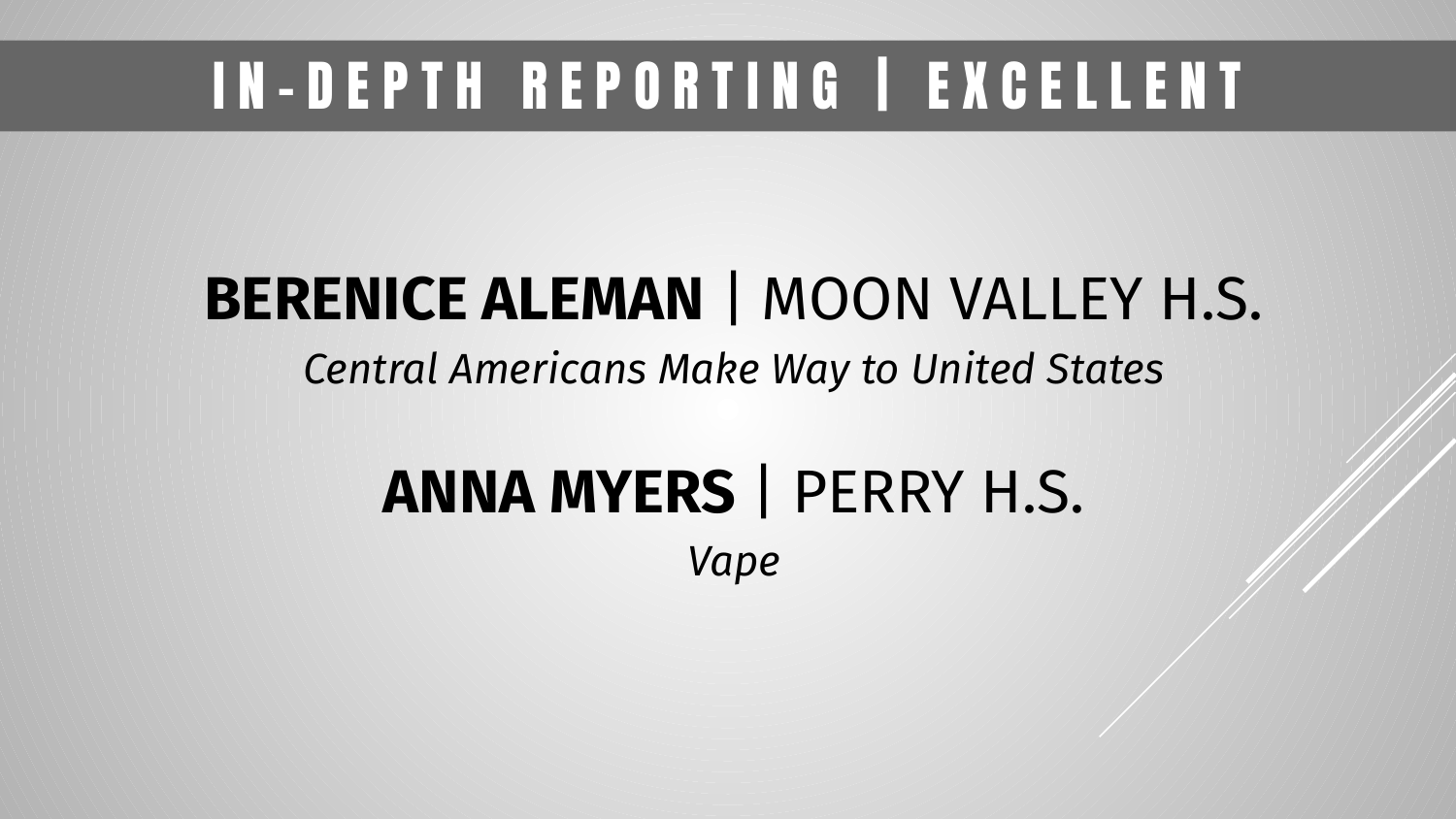

# I N - D E P T H   R E P O R T I N G   |   E X C E L L E N T

BERENICE ALEMAN | MOON VALLEY H.S.
Central Americans Make Way to United States

ANNA MYERS | PERRY H.S.
Vape